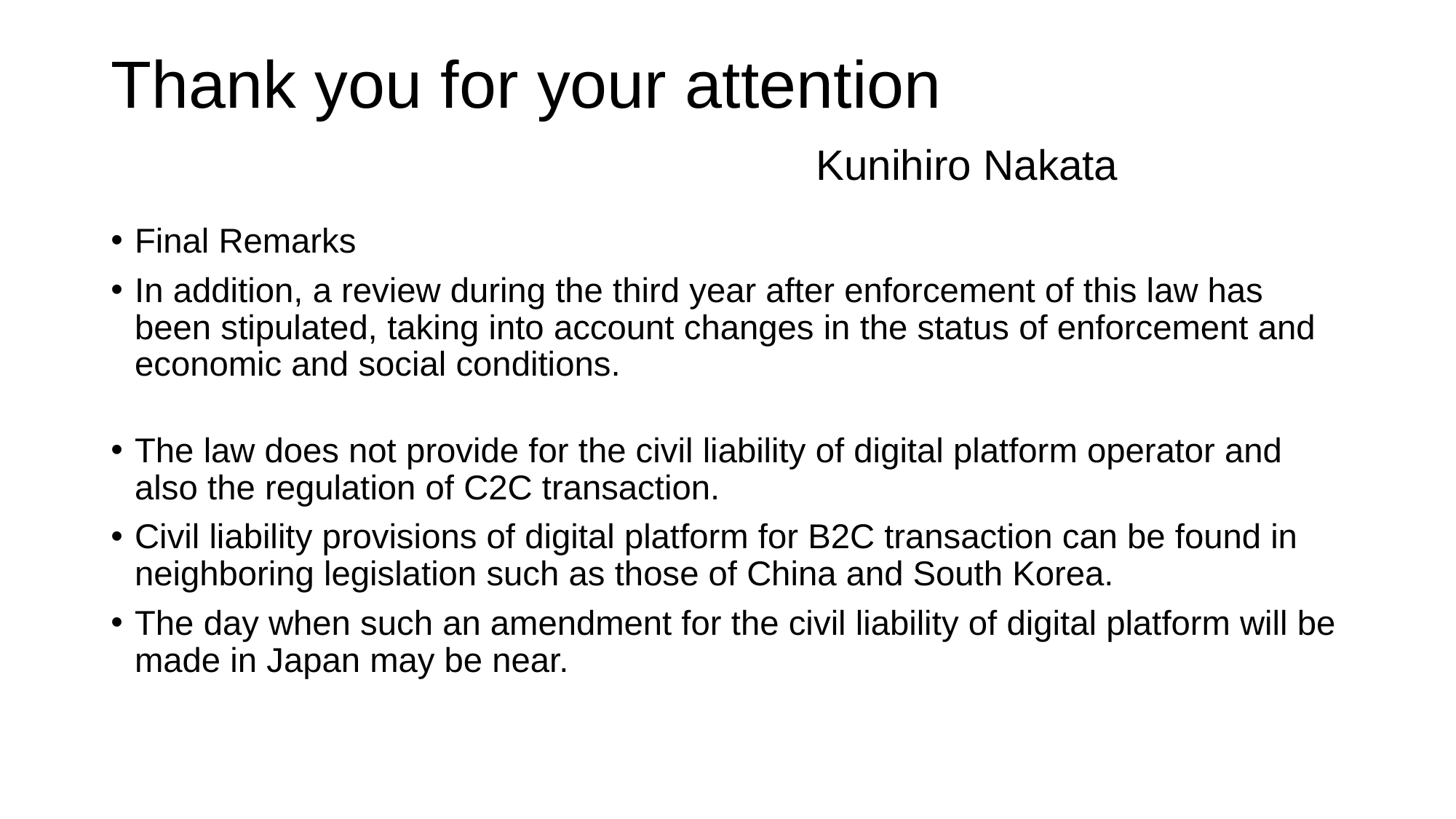

# Thank you for your attention Kunihiro Nakata
Final Remarks
In addition, a review during the third year after enforcement of this law has been stipulated, taking into account changes in the status of enforcement and economic and social conditions.
The law does not provide for the civil liability of digital platform operator and also the regulation of C2C transaction.
Civil liability provisions of digital platform for B2C transaction can be found in neighboring legislation such as those of China and South Korea.
The day when such an amendment for the civil liability of digital platform will be made in Japan may be near.